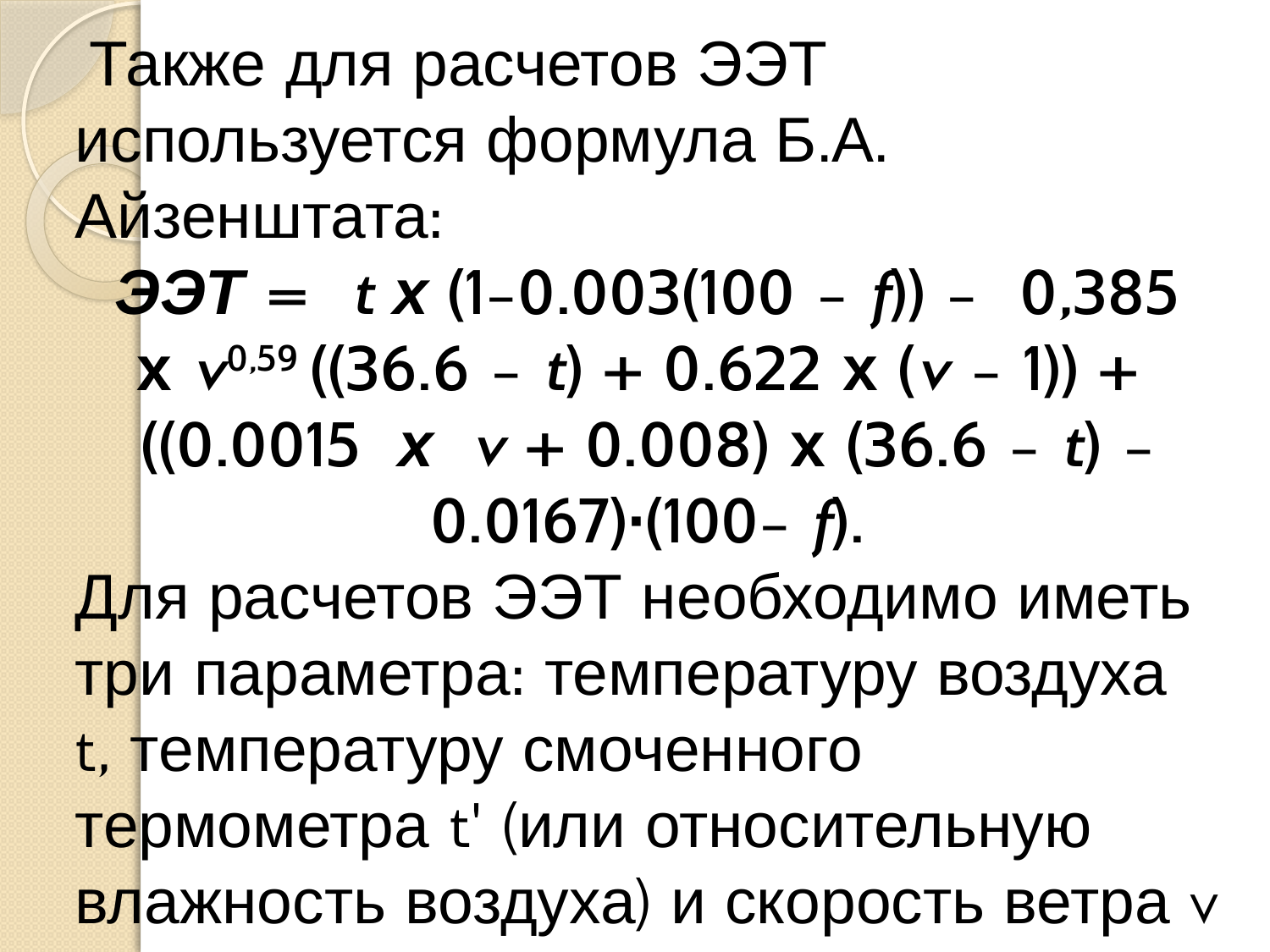

Также для расчетов ЭЭТ используется формула Б.А. Айзенштата:
 ЭЭТ =  t х (1–0.003(100 – f)) –  0,385  х v0,59 ((36.6 – t) + 0.622 х (v – 1)) +
((0.0015  х  v + 0.008) х (36.6 – t) – 0.0167)∙(100– f).
Для расчетов ЭЭТ необходимо иметь три параметра: температуру воздуха t, температуру смоченного термометра t' (или относительную влажность воздуха) и скорость ветра v м/с.